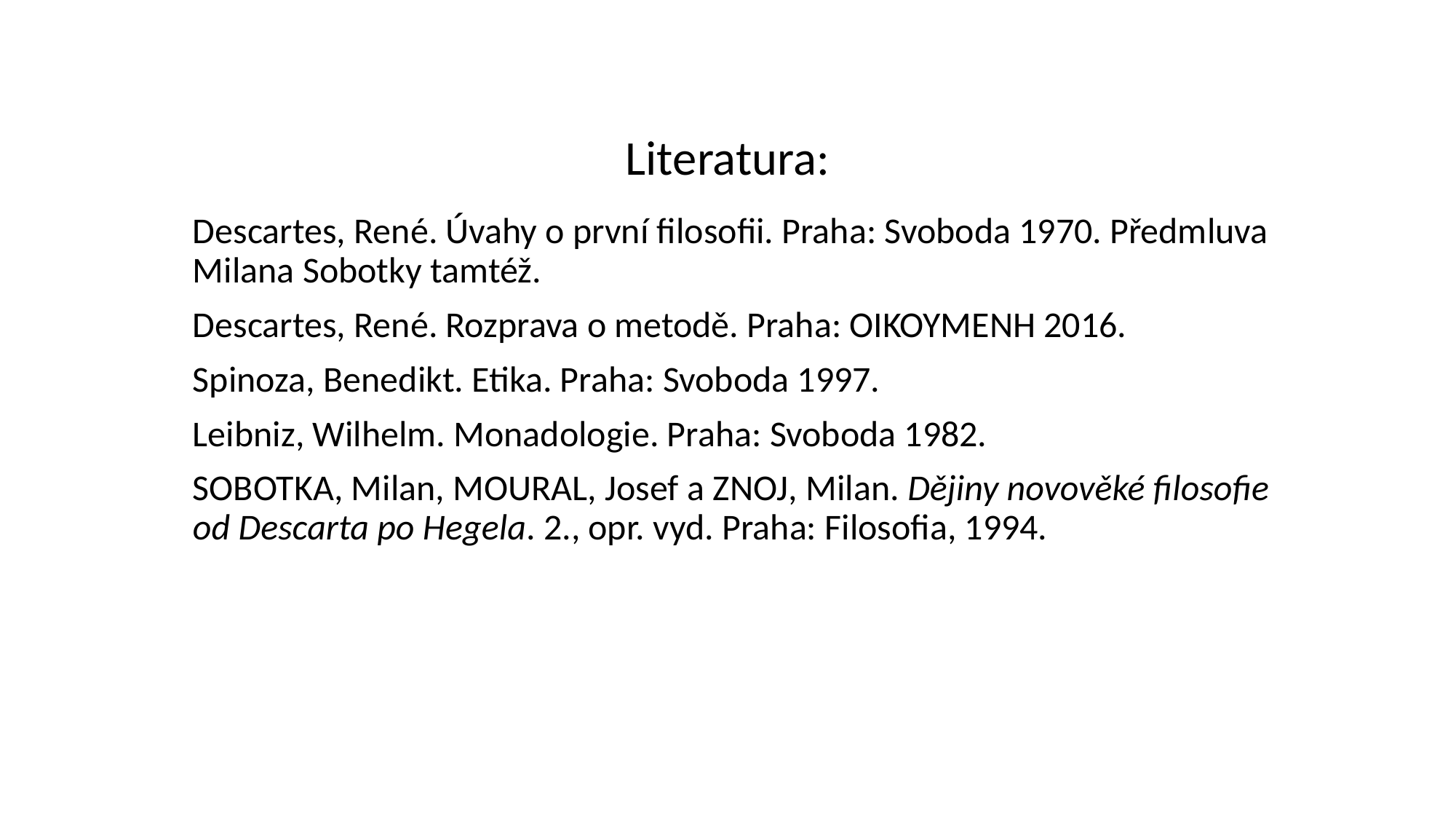

# Literatura:
Descartes, René. Úvahy o první filosofii. Praha: Svoboda 1970. Předmluva Milana Sobotky tamtéž.
Descartes, René. Rozprava o metodě. Praha: OIKOYMENH 2016.
Spinoza, Benedikt. Etika. Praha: Svoboda 1997.
Leibniz, Wilhelm. Monadologie. Praha: Svoboda 1982.
Sobotka, Milan, Moural, Josef a Znoj, Milan. Dějiny novověké filosofie od Descarta po Hegela. 2., opr. vyd. Praha: Filosofia, 1994.